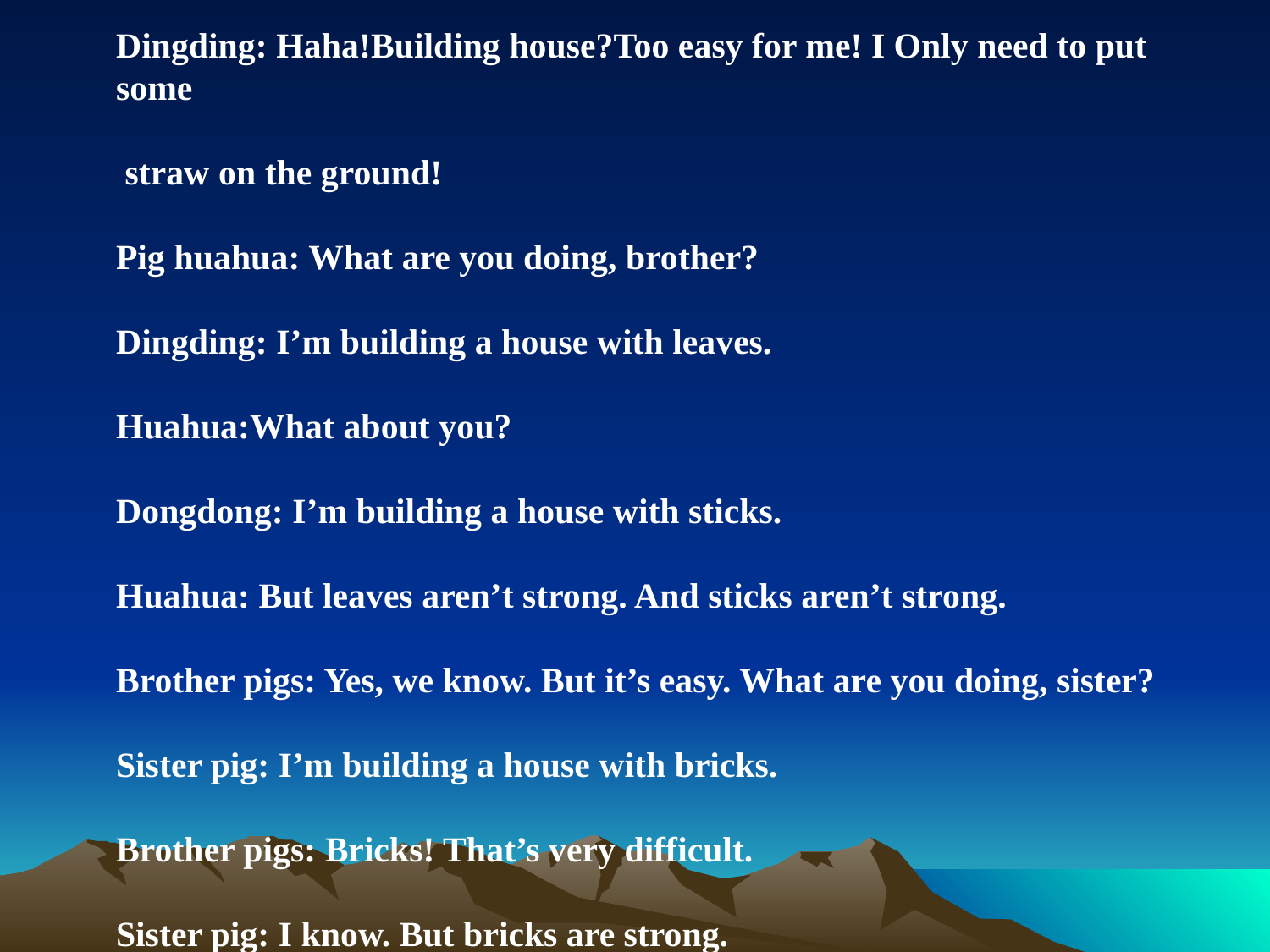

Dingding: Haha!Building house?Too easy for me! I Only need to put some

 straw on the ground!

Pig huahua: What are you doing, brother?

Dingding: I’m building a house with leaves.

Huahua:What about you?

Dongdong: I’m building a house with sticks.

Huahua: But leaves aren’t strong. And sticks aren’t strong.

Brother pigs: Yes, we know. But it’s easy. What are you doing, sister?

Sister pig: I’m building a house with bricks.

Brother pigs: Bricks! That’s very difficult.

Sister pig: I know. But bricks are strong.